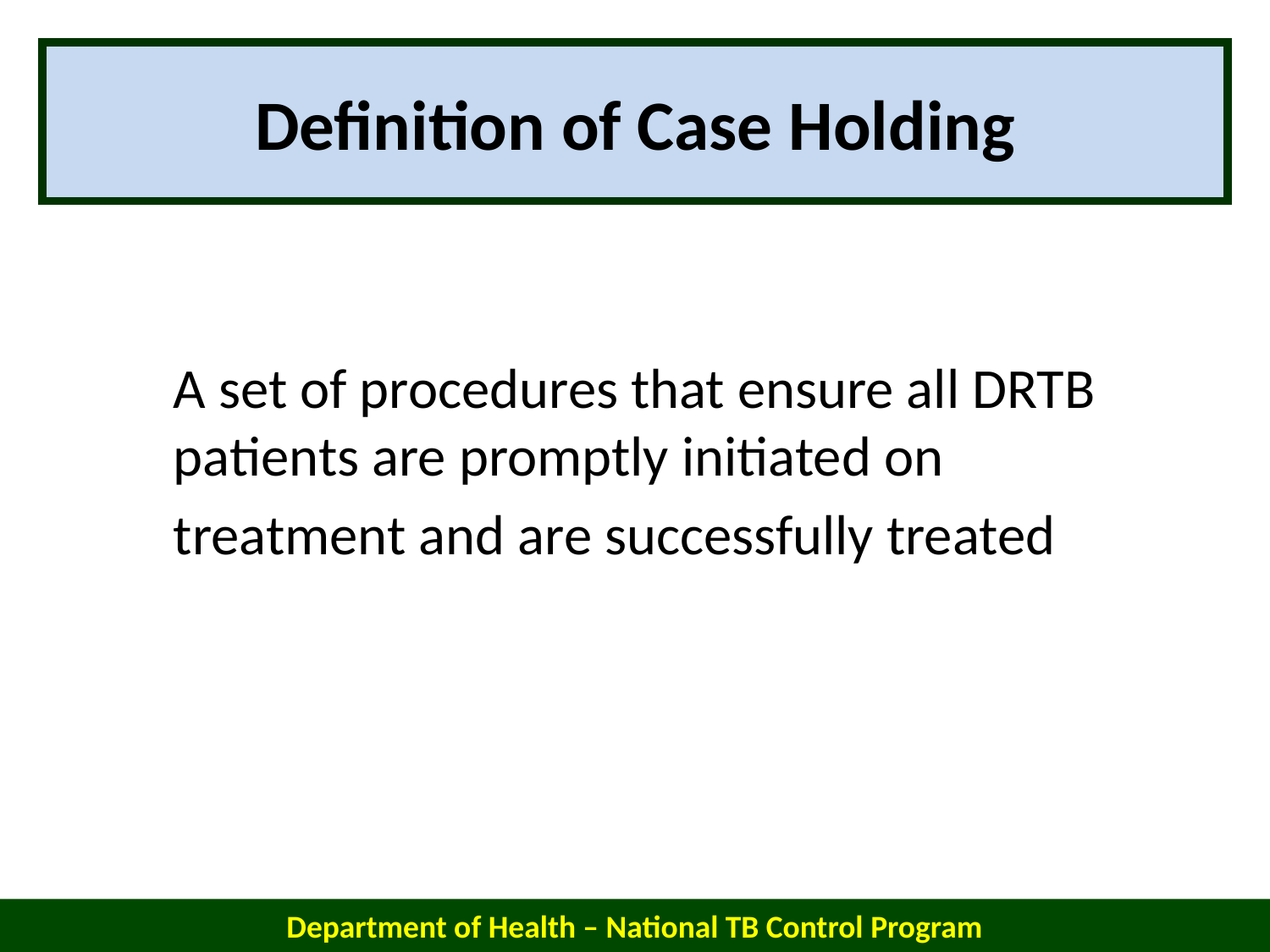

#
Definition of Case Holding

	 A set of procedures that ensure all DRTB              	 patients are promptly initiated on
           treatment and are successfully treated

Department of Health – National TB Control Program